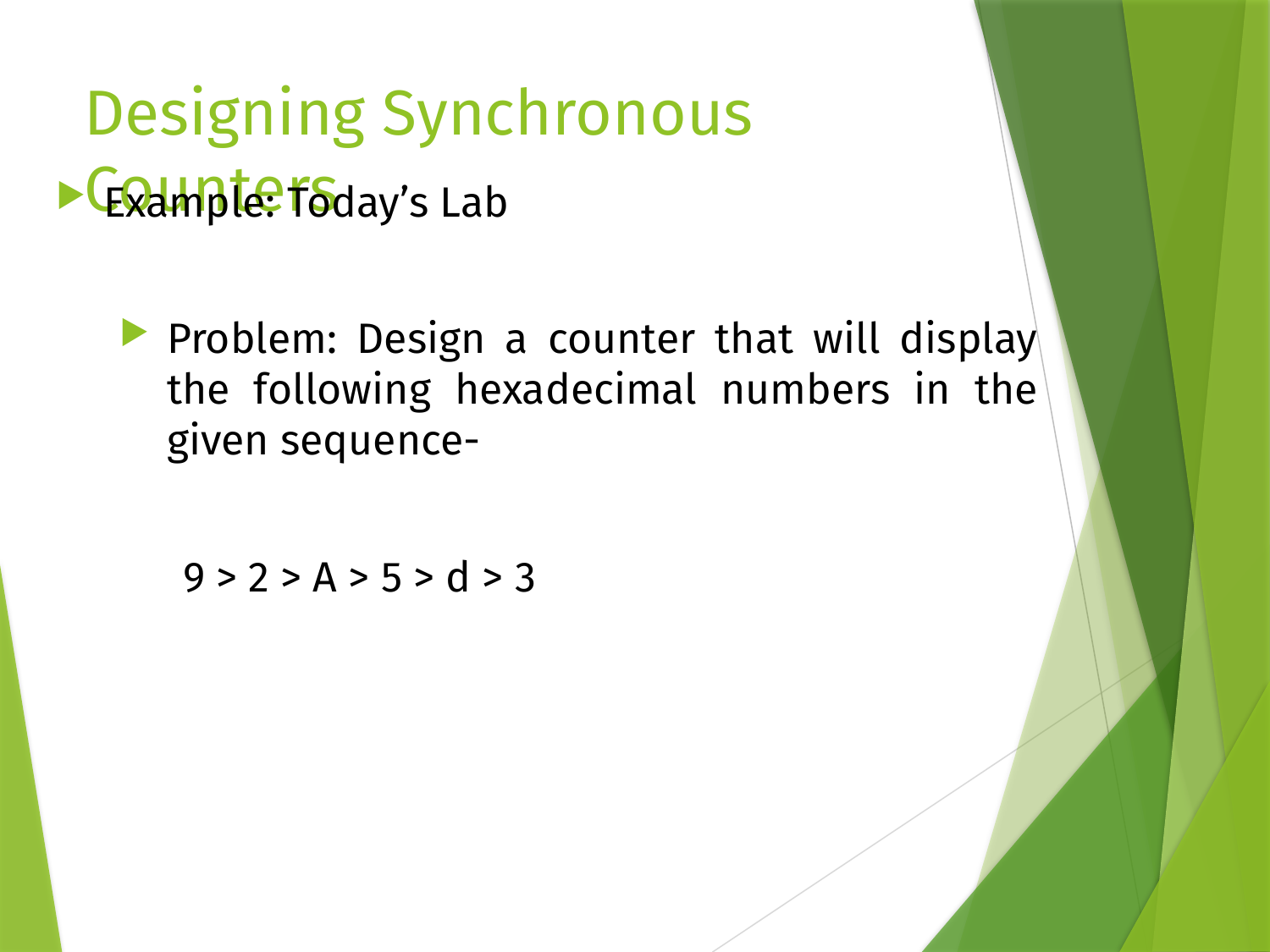

Designing Synchronous Counters
Example: Today’s Lab

Problem: Design a counter that will display the following hexadecimal numbers in the given sequence-

9 > 2 > A > 5 > d > 3